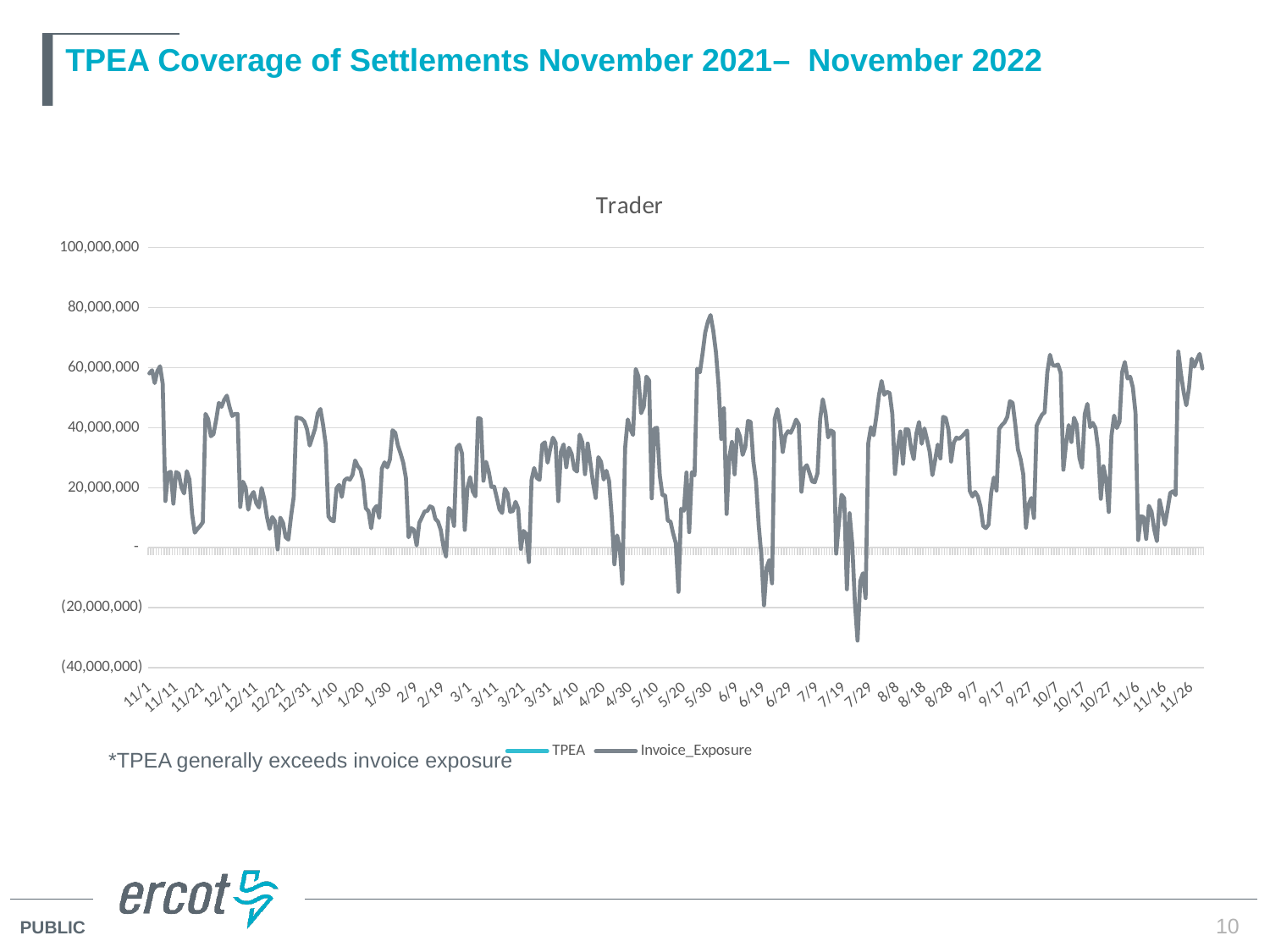

# TPEA Coverage of Settlements November 2021–  November 2022

### Chart: Trader

| Category | TPEA | Invoice_Exposure |
|---|---|---|
| 44501 | 147030148.66999996 | 58127433.40999999 |
| 44502 | 146316806.87999994 | 59160352.50000001 |
| 44503 | 144059652.26000002 | 54880684.20999999 |
| 44504 | 150436006.84999993 | 58904881.42999999 |
| 44505 | 175445478.23000002 | 60504282.12999998 |
| 44506 | 176538100.19000003 | 54727678.54000004 |
| 44507 | 175195372.47999996 | 15558990.230000004 |
| 44508 | 167587528.15999997 | 24924728.18 |
| 44509 | 158935257.15999997 | 25293577.639999993 |
| 44510 | 139174702.03999996 | 14668350.720000004 |
| 44511 | 141500685.58999997 | 25226565.209999997 |
| 44512 | 143752620.46999997 | 24668062.12 |
| 44513 | 130381527.08999999 | 20044150.46999999 |
| 44514 | 116860894.53999999 | 18087320.69 |
| 44515 | 117243739.63999999 | 25506714.54 |
| 44516 | 118803430.42 | 22712963.970000003 |
| 44517 | 118391900.56000002 | 11251912.360000001 |
| 44518 | 123467500.15 | 5017556.3999999985 |
| 44519 | 132324683.67000002 | 6239061.640000003 |
| 44520 | 136308753.79 | 7211824.040000002 |
| 44521 | 138808636.95000002 | 8467942.79 |
| 44522 | 135689521.55 | 44607841.38000001 |
| 44523 | 130718416.49 | 42846618.28 |
| 44524 | 126935693.31000002 | 37153876.450000025 |
| 44525 | 125465429.20000002 | 37884075.35 |
| 44526 | 124536270.67000003 | 42698621.229999974 |
| 44527 | 126676628.71000002 | 48299112.82999999 |
| 44528 | 126775239.08000001 | 46951747.89000001 |
| 44529 | 127102199.50999996 | 49303630.82 |
| 44530 | 123398792.27000004 | 50701259.67000001 |
| 44531 | 117943622.77000003 | 46886345.53999999 |
| 44532 | 115867180.34000002 | 43914886.35000002 |
| 44533 | 140345336.64999998 | 44600971.29000001 |
| 44534 | 143522098.88999996 | 44606901.29000002 |
| 44535 | 142047826.10999998 | 13567736.649999999 |
| 44536 | 141587757.72999996 | 22018196.5 |
| 44537 | 136180296.0 | 20183682.790000003 |
| 44538 | 113976005.66000003 | 12659144.390000006 |
| 44539 | 113907293.98000003 | 17131568.850000005 |
| 44540 | 116080564.75000001 | 18565898.970000003 |
| 44541 | 117383158.19000001 | 14860794.639999999 |
| 44542 | 113769897.75000001 | 13420667.21 |
| 44543 | 111289009.24999999 | 19886501.779999994 |
| 44544 | 112883852.61000001 | 16220465.590000002 |
| 44545 | 115807548.88999999 | 10295742.3 |
| 44546 | 113478336.97000001 | 6280454.99 |
| 44547 | 121093580.93 | 10223122.330000002 |
| 44548 | 128744714.75000004 | 8806530.8 |
| 44549 | 130990220.73000002 | -559157.6200000012 |
| 44550 | 131166500.48 | 10013692.700000001 |
| 44551 | 125103737.21000001 | 8325179.479999998 |
| 44552 | 117207306.00999998 | 3470913.289999997 |
| 44553 | 117856929.79000002 | 2697146.3799999994 |
| 44554 | 119794625.78 | 10361004.650000002 |
| 44555 | 120113768.20999998 | 16940431.730000008 |
| 44556 | 122266704.53000002 | 43426827.480000004 |
| 44557 | 121333042.95000002 | 43246475.87999997 |
| 44558 | 116522287.20000002 | 42986579.639999986 |
| 44559 | 112445684.02000001 | 42008165.17999999 |
| 44560 | 104053817.49000004 | 39451366.92999999 |
| 44561 | 105551284.41000001 | 34070975.45999999 |
| 44563 | 106558959.83 | 39689790.54 |
| 44564 | 101441393.17000002 | 44779980.36 |
| 44565 | 102543089.61000001 | 46241683.97 |
| 44566 | 117357426.61000004 | 40902431.98000001 |
| 44567 | 116160827.28000003 | 34372087.86000001 |
| 44568 | 112032373.06 | 10464573.530000001 |
| 44569 | 113150079.60000001 | 9185853.599999996 |
| 44570 | 113036303.88999997 | 8796363.92 |
| 44571 | 104249246.50999998 | 19741401.539999995 |
| 44572 | 103888390.13999997 | 20934989.909999996 |
| 44573 | 105838293.75 | 16915687.419999998 |
| 44574 | 124044325.6 | 22429646.630000003 |
| 44575 | 106711044.81999998 | 23139377.310000014 |
| 44576 | 113668693.10999997 | 22663480.330000002 |
| 44577 | 111670308.42000003 | 24249610.809999995 |
| 44578 | 110051999.77 | 29093601.46999999 |
| 44579 | 110994511.85 | 27164956.04 |
| 44580 | 112108281.65 | 26052026.70000001 |
| 44581 | 108219441.72 | 22161624.610000007 |
| 44582 | 107964677.27999996 | 13127389.479999999 |
| 44583 | 110102484.38999999 | 12189683.379999993 |
| 44584 | 110518352.13000001 | 6470308.470000002 |
| 44585 | 110579332.38 | 12698348.240000002 |
| 44586 | 111341164.55999999 | 13882927.829999998 |
| 44587 | 104623783.00999999 | 10073943.229999999 |
| 44588 | 112208373.25999999 | 26421439.040000007 |
| 44589 | 123542611.29999998 | 28465012.339999996 |
| 44590 | 146131261.44000006 | 26780514.1 |
| 44591 | 146577178.75 | 29395804.480000004 |
| 44592 | 144682081.79000005 | 39170538.080000006 |
| 44593 | 166558063.98 | 38329509.220000006 |
| 44594 | 133822183.37 | 34094391.310000025 |
| 44595 | 136836871.6 | 31415153.360000003 |
| 44596 | 119733698.03999999 | 28347426.689999998 |
| 44597 | 114525037.21999998 | 23159284.81 |
| 44598 | 113430154.42999996 | 3474481.879999996 |
| 44599 | 108301601.71999994 | 6483172.59 |
| 44600 | 108206981.27999996 | 5965282.889999997 |
| 44601 | 98878557.77 | 766205.5099999994 |
| 44602 | 95521757.92 | 8314661.090000002 |
| 44603 | 95820530.53 | 10160213.76 |
| 44604 | 95651371.53999998 | 12083923.08 |
| 44605 | 95166888.62999998 | 12259238.139999999 |
| 44606 | 96357055.84 | 13776290.129999999 |
| 44607 | 95773992.21999998 | 13376003.07 |
| 44608 | 94079217.83999999 | 9618687.16 |
| 44609 | 96713584.94000001 | 8685663.410000006 |
| 44610 | 101332599.60000001 | 6002160.590000001 |
| 44611 | 105619577.02 | 598463.0999999996 |
| 44612 | 105660324.88 | -2992350.059999999 |
| 44613 | 104832373.83000001 | 13224600.319999997 |
| 44614 | 105623528.64000002 | 12217794.99000001 |
| 44615 | 101740088.12999998 | 7263543.810000011 |
| 44616 | 108067045.50000003 | 33298090.750000022 |
| 44617 | 123285421.60999998 | 34357860.679999985 |
| 44618 | 121642374.51 | 31354772.87000001 |
| 44619 | 120256466.17999999 | 5920418.180000008 |
| 44620 | 117996086.10000001 | 19809858.019999996 |
| 44621 | 110533704.76000002 | 23494942.059999995 |
| 44622 | 104562404.25 | 18790933.14000001 |
| 44623 | 97532589.97 | 17101214.739999995 |
| 44624 | 126540754.40000004 | 43167423.30999999 |
| 44625 | 124025966.20999998 | 43020340.559999995 |
| 44626 | 121339878.74000005 | 22311275.640000004 |
| 44627 | 120924863.98000003 | 28621718.47 |
| 44628 | 121072641.89000002 | 25284970.590000007 |
| 44629 | 109775508.49999999 | 20231565.05 |
| 44630 | 107995267.21999998 | 20362665.91 |
| 44631 | 109830012.05 | 16682670.719999995 |
| 44632 | 112964989.45000002 | 12740830.199999997 |
| 44633 | 112316845.16 | 11567513.990000002 |
| 44634 | 109614549.55999997 | 19660218.759999998 |
| 44635 | 104730544.84 | 18136989.589999992 |
| 44636 | 101060273.43999998 | 12006733.85 |
| 44637 | 104427379.82999997 | 12186086.119999997 |
| 44638 | 108461163.02999997 | 15282304.520000003 |
| 44639 | 111869372.72 | 13041652.889999995 |
| 44640 | 111452002.81000002 | -385859.48999999964 |
| 44641 | 107679182.2 | 5594273.329999998 |
| 44642 | 109012085.76000005 | 4554668.249999998 |
| 44643 | 115885463.41 | -4782652.789999998 |
| 44644 | 118706763.22 | 22628179.460000005 |
| 44645 | 130283126.68000002 | 26565136.21999999 |
| 44646 | 131983235.50999999 | 23207884.939999998 |
| 44647 | 134156798.97999996 | 22610577.710000005 |
| 44648 | 129946643.83999997 | 34368692.70000001 |
| 44649 | 117606420.79999998 | 35157105.949999996 |
| 44650 | 107072516.11000001 | 28362769.719999995 |
| 44651 | 112047633.58000001 | 33057679.499999996 |
| 44652 | 126013749.76000002 | 36685376.55 |
| 44653 | 133306001.25000006 | 35003099.68999999 |
| 44654 | 129286743.59000003 | 15505051.8 |
| 44655 | 126264463.99000002 | 32008420.499999985 |
| 44656 | 124053060.08999999 | 34435904.230000004 |
| 44657 | 115198787.87 | 26825881.490000017 |
| 44658 | 115498553.4 | 33338892.470000006 |
| 44659 | 120574724.89999998 | 31260813.31 |
| 44660 | 121858879.92000002 | 26171117.64 |
| 44661 | 117104328.17000002 | 25381236.490000002 |
| 44662 | 116998788.85000001 | 37692871.34000001 |
| 44663 | 114153214.27999999 | 35123613.53999999 |
| 44664 | 112322396.46000002 | 24488390.77000002 |
| 44665 | 117345081.48999996 | 34746179.99000001 |
| 44666 | 119180616.27999999 | 28440343.189999998 |
| 44667 | 126800726.44 | 21721066.040000014 |
| 44668 | 125396433.21000007 | 16590817.059999997 |
| 44669 | 116030151.80999999 | 30184053.380000014 |
| 44670 | 113136457.27999999 | 28610990.879999995 |
| 44671 | 111425468.10999997 | 22706121.500000004 |
| 44672 | 109905541.35 | 25648043.279999997 |
| 44673 | 110132631.41999994 | 22292336.720000017 |
| 44674 | 111584065.44999996 | 10348973.639999997 |
| 44675 | 113952454.00000003 | -5528425.569999999 |
| 44676 | 114054172.98999996 | 4114180.8800000027 |
| 44677 | 115939987.25000001 | -52265.52000000115 |
| 44678 | 119756722.10999994 | -11944284.670000004 |
| 44679 | 123867959.94999996 | 33174015.449999988 |
| 44680 | 121097993.66999999 | 42760775.90999998 |
| 44681 | 124903761.95999995 | 39518567.14000001 |
| 44682 | 126803484.25999998 | 37581271.03000001 |
| 44683 | 127371749.45 | 59564379.579999976 |
| 44684 | 150244671.54 | 57120705.929999985 |
| 44685 | 159261242.92 | 44845708.68999999 |
| 44686 | 190097160.79999998 | 46947821.82 |
| 44687 | 210783179.31000006 | 57046213.06999999 |
| 44688 | 189302613.48000008 | 55741599.85999998 |
| 44689 | 187715690.98999995 | 16444606.679999998 |
| 44690 | 183798513.6800001 | 39771514.99 |
| 44691 | 164845819.86 | 39988162.35 |
| 44692 | 131702537.99000001 | 24033418.900000002 |
| 44693 | 133737116.17000003 | 17504565.51 |
| 44694 | 140991999.14000005 | 17456333.000000004 |
| 44695 | 145428357.26000005 | 9004685.85 |
| 44696 | 137709382.69 | 8716935.750000004 |
| 44697 | 134335410.29000002 | 4744579.130000002 |
| 44698 | 121296964.33999996 | 1473219.1300000038 |
| 44699 | 106592461.51999998 | -14720957.369999994 |
| 44700 | 105948234.82999998 | 12946108.679999985 |
| 44701 | 109156001.60000001 | 12310855.790000001 |
| 44702 | 107137507.45999998 | 25045440.229999993 |
| 44703 | 106127532.84 | 5190680.409999999 |
| 44704 | 107805057.44 | 25136813.87000002 |
| 44705 | 111016690.11000001 | 24110751.69 |
| 44706 | 122934424.05 | 59689961.07000001 |
| 44707 | 131370355.46 | 58472959.709999986 |
| 44708 | 131781245.79 | 64670419.57 |
| 44709 | 138071122.67000002 | 71694133.04000004 |
| 44710 | 139202245.26999998 | 75375475.51000002 |
| 44711 | 135603573.14 | 77543034.97999997 |
| 44712 | 135805202.48000002 | 72380263.65999998 |
| 44713 | 131403957.95999998 | 65295939.869999975 |
| 44714 | 146486080.88 | 54063702.34000001 |
| 44715 | 173059519.71 | 36278101.62000001 |
| 44716 | 183205991.07000005 | 46475552.98999997 |
| 44717 | 186921143.43999994 | 11233511.460000005 |
| 44718 | 191995413.83 | 30187703.81000001 |
| 44719 | 212751755.4500001 | 35260937.749999985 |
| 44720 | 152573985.00999996 | 24453809.89 |
| 44721 | 154333342.44000003 | 39477714.17000002 |
| 44722 | 147725996.67000005 | 37142299.349999994 |
| 44723 | 149666414.14 | 30937114.049999993 |
| 44724 | 151875294.65 | 33547279.470000006 |
| 44725 | 144987579.64 | 42282798.019999996 |
| 44726 | 135675226.0 | 41934886.37000001 |
| 44727 | 122033516.76999998 | 28744777.05000001 |
| 44728 | 124447409.2 | 22147693.889999993 |
| 44729 | 135221434.98999995 | 7516345.269999999 |
| 44730 | 142910987.16000003 | -2525405.4199999995 |
| 44731 | 143907563.67 | -19212722.180000007 |
| 44732 | 134545497.90000004 | -6526300.450000002 |
| 44733 | 120430259.34999998 | -4099631.240000001 |
| 44734 | 122967741.50999998 | -11864838.249999998 |
| 44735 | 135595031.87 | 42857986.74999999 |
| 44736 | 134188247.90000002 | 46216978.94 |
| 44737 | 124682098.89999996 | 40930136.67000001 |
| 44738 | 122523268.4 | 31918633.729999997 |
| 44739 | 123797487.16999997 | 37439386.57000001 |
| 44740 | 119317001.54 | 38851243.150000006 |
| 44741 | 110718873.60999995 | 38319120.44999998 |
| 44742 | 110535115.69000003 | 40215907.44 |
| 44743 | 139548597.42999998 | 42711145.03999999 |
| 44744 | 147169865.24999997 | 41165844.33 |
| 44745 | 144009001.85 | 18646056.410000004 |
| 44746 | 139284081.67000002 | 26415816.810000002 |
| 44747 | 132045857.95999995 | 27520816.480000004 |
| 44748 | 119504870.88999997 | 24951343.600000005 |
| 44749 | 119334009.35000002 | 22067042.18000001 |
| 44750 | 112506439.42999996 | 21816984.239999995 |
| 44751 | 108509529.75000001 | 24791895.830000002 |
| 44752 | 116923582.00999999 | 42928103.96 |
| 44753 | 127207518.03000006 | 49482615.26999998 |
| 44754 | 133380585.47000006 | 44924338.22000001 |
| 44755 | 152700426.98000002 | 36772444.76 |
| 44756 | 169667256.98000008 | 39100903.15000001 |
| 44757 | 156614798.37 | 38566803.99 |
| 44758 | 161056336.98 | -1967169.0100000082 |
| 44759 | 156607780.79000002 | 8104248.910000003 |
| 44760 | 154623696.85000002 | 17639501.249999996 |
| 44761 | 154649367.56 | 16490833.880000003 |
| 44762 | 129931036.89000003 | -13856747.040000014 |
| 44763 | 141570544.06999996 | 11484539.4 |
| 44764 | 143235351.29000002 | 1492117.730000001 |
| 44765 | 140812882.20000002 | -18296482.550000012 |
| 44766 | 142208384.65000004 | -30949638.640000004 |
| 44767 | 139462649.07999998 | -11153194.74000001 |
| 44768 | 123056466.03000002 | -8529203.910000004 |
| 44769 | 124993341.73000002 | -16806780.739999995 |
| 44770 | 144429609.14 | 34779144.14 |
| 44771 | 147486453.00999996 | 40164657.089999996 |
| 44772 | 149907765.19000003 | 37485973.25 |
| 44773 | 150243350.29 | 43459572.57000002 |
| 44774 | 148653929.68 | 50826076.830000006 |
| 44775 | 147440122.51000005 | 55590888.85999999 |
| 44776 | 149473898.45000002 | 50974704.04999999 |
| 44777 | 157153902.69 | 51948397.98 |
| 44778 | 173586151.98000005 | 51556573.57999999 |
| 44779 | 170516417.4800001 | 44647245.31999999 |
| 44780 | 172077964.54000008 | 24578238.449999996 |
| 44781 | 172038784.78000006 | 33305667.410000004 |
| 44782 | 189134644.19000003 | 38736258.65 |
| 44783 | 179984854.79999998 | 27993428.389999997 |
| 44784 | 184766520.9300001 | 39533382.33 |
| 44785 | 181409371.66000006 | 39396795.510000005 |
| 44786 | 196821885.71000004 | 33357707.85 |
| 44787 | 197785729.06 | 29525531.64 |
| 44788 | 190778947.93 | 38049885.0 |
| 44789 | 165966247.67 | 41906811.610000014 |
| 44790 | 161680172.52 | 34644304.2 |
| 44791 | 154292886.52999994 | 39763071.21 |
| 44792 | 157018917.85999998 | 36055396.440000005 |
| 44793 | 147884593.00000006 | 31866682.919999987 |
| 44794 | 135741825.97 | 24185622.659999996 |
| 44795 | 137619811.53000003 | 29056255.66 |
| 44796 | 139766765.01 | 34388198.379999995 |
| 44797 | 134669267.63000003 | 29780773.429999996 |
| 44798 | 147170502.14 | 43633360.13 |
| 44799 | 155173282.87000003 | 43253891.33999998 |
| 44800 | 166806939.57999998 | 39324406.84000001 |
| 44801 | 164655506.0 | 28729251.750000004 |
| 44802 | 165632138.80000004 | 35046068.030000016 |
| 44803 | 160182737.14999995 | 36705141.31000001 |
| 44804 | 150525494.92000002 | 36310826.300000004 |
| 44805 | 145076463.74 | 37055025.80999999 |
| 44806 | 152561896.54000002 | 37986298.24 |
| 44807 | 155561555.23 | 39069080.81999999 |
| 44808 | 149526799.99 | 18924683.130000006 |
| 44809 | 143637056.36000004 | 17066631.670000006 |
| 44810 | 140945951.53000003 | 18580958.960000012 |
| 44811 | 134645561.82 | 17099255.19999999 |
| 44812 | 126714606.87000002 | 13722013.809999999 |
| 44813 | 119181692.22000003 | 7247080.410000001 |
| 44814 | 115678376.91000003 | 6523250.460000001 |
| 44815 | 115738566.48000002 | 7667594.569999996 |
| 44816 | 118711842.03999998 | 18392135.400000006 |
| 44817 | 112144060.72000003 | 23374351.919999987 |
| 44818 | 108060740.54000004 | 19054400.12 |
| 44819 | 117752397.71000004 | 39614790.26999999 |
| 44820 | 118711819.16000001 | 40896124.94999997 |
| 44821 | 118356192.51000002 | 41787243.77 |
| 44822 | 117955942.31 | 43551392.17 |
| 44823 | 119684696.82000004 | 48810342.53999999 |
| 44824 | 112076867.43000002 | 48304536.540000014 |
| 44825 | 112609866.21000001 | 41175840.550000004 |
| 44826 | 117121078.76000002 | 32704523.11000001 |
| 44827 | 129243871.37 | 29537855.36 |
| 44828 | 125925082.65000004 | 24482102.809999987 |
| 44829 | 126098764.13000004 | 6682060.630000005 |
| 44830 | 122803388.0 | 14395146.940000007 |
| 44831 | 120177778.28000003 | 16573898.560000008 |
| 44832 | 111320742.36 | 9922158.569999991 |
| 44833 | 112609386.85000004 | 40690076.11 |
| 44834 | 112137047.97999997 | 42564844.47999999 |
| 44835 | 113745314.21000001 | 44336436.15000003 |
| 44836 | 110349891.14000003 | 45133238.77000002 |
| 44837 | 110010276.01999997 | 58413644.440000005 |
| 44838 | 106863654.92000003 | 64324798.10000002 |
| 44839 | 105703038.56999998 | 60881243.60999998 |
| 44840 | 108246925.44000003 | 60671441.08999998 |
| 44841 | 138070796.64000002 | 61093935.22000002 |
| 44842 | 140733348.26000005 | 58260542.59000004 |
| 44843 | 143223417.49999994 | 25986011.220000006 |
| 44844 | 143252597.90999994 | 34528979.410000026 |
| 44845 | 141840921.74 | 40882306.88000002 |
| 44846 | 138199367.57 | 35252713.280000016 |
| 44847 | 111486456.35 | 43317029.86000001 |
| 44848 | 113370383.23 | 41086679.470000006 |
| 44849 | 116249767.88000001 | 29969113.510000005 |
| 44850 | 116786365.15999998 | 26678882.69000002 |
| 44851 | 114520404.13000004 | 44511666.54999999 |
| 44852 | 110093577.59000002 | 47949444.99999998 |
| 44853 | 105975456.13000004 | 40182365.39 |
| 44854 | 107074092.86000004 | 41618725.50999998 |
| 44855 | 111589700.00999999 | 39914404.54999999 |
| 44856 | 111804036.22 | 33136288.289999995 |
| 44857 | 113023660.86000001 | 16299954.070000008 |
| 44858 | 110230884.58 | 27182542.279999997 |
| 44859 | 106818026.00000007 | 22696526.43 |
| 44860 | 108949475.92000003 | 11915555.379999999 |
| 44861 | 109927391.37000008 | 37269703.470000006 |
| 44862 | 109819872.27000004 | 44045327.419999965 |
| 44863 | 111689910.0 | 39898915.38999998 |
| 44864 | 113343765.99 | 41971306.92999998 |
| 44865 | 109257373.36000003 | 58569033.46 |
| 44866 | 112066693.71000002 | 61898226.24 |
| 44867 | 101159580.40000004 | 56428606.38000001 |
| 44868 | 103930420.55999996 | 56975552.70999996 |
| 44869 | 129301765.52000003 | 53456370.229999974 |
| 44870 | 127622820.71999998 | 44988973.49999998 |
| 44871 | 125786555.24000005 | 2552088.0700000017 |
| 44872 | 122295381.68999995 | 10449360.409999996 |
| 44873 | 125713766.27000003 | 10237425.89 |
| 44874 | 108930068.79999998 | 2935451.5600000015 |
| 44875 | 117119013.42000002 | 13957086.37 |
| 44876 | 121187308.5 | 12024531.640000002 |
| 44877 | 125551014.94 | 6061114.360000003 |
| 44878 | 123998156.79999997 | 2184811.1299999985 |
| 44879 | 120340281.60999998 | 15839424.459999993 |
| 44880 | 103662494.14999999 | 11774011.77 |
| 44881 | 100870128.40000005 | 7677509.37 |
| 44882 | 98881365.7 | 12765101.749999998 |
| 44883 | 106347684.32000001 | 18231271.02000001 |
| 44884 | 109934445.19999999 | 18805429.51000001 |
| 44885 | 106106391.23000006 | 17573366.279999994 |
| 44886 | 105001058.41 | 65379782.38000003 |
| 44887 | 100866828.83000006 | 58006534.52000002 |
| 44888 | 94256006.17 | 51913178.48 |
| 44889 | 98157938.95000002 | 47471595.919999994 |
| 44890 | 98005419.82000001 | 53221807.01000002 |
| 44891 | 96798524.73000002 | 62998772.39000005 |
| 44892 | 101418689.94999996 | 60347471.53 |
| 44893 | 99324594.00000001 | 62749279.14000004 |
| 44894 | 98868054.06999996 | 64611847.909999974 |
| 44895 | 91640025.78000003 | 59772608.520000026 |
*TPEA generally exceeds invoice exposure

10